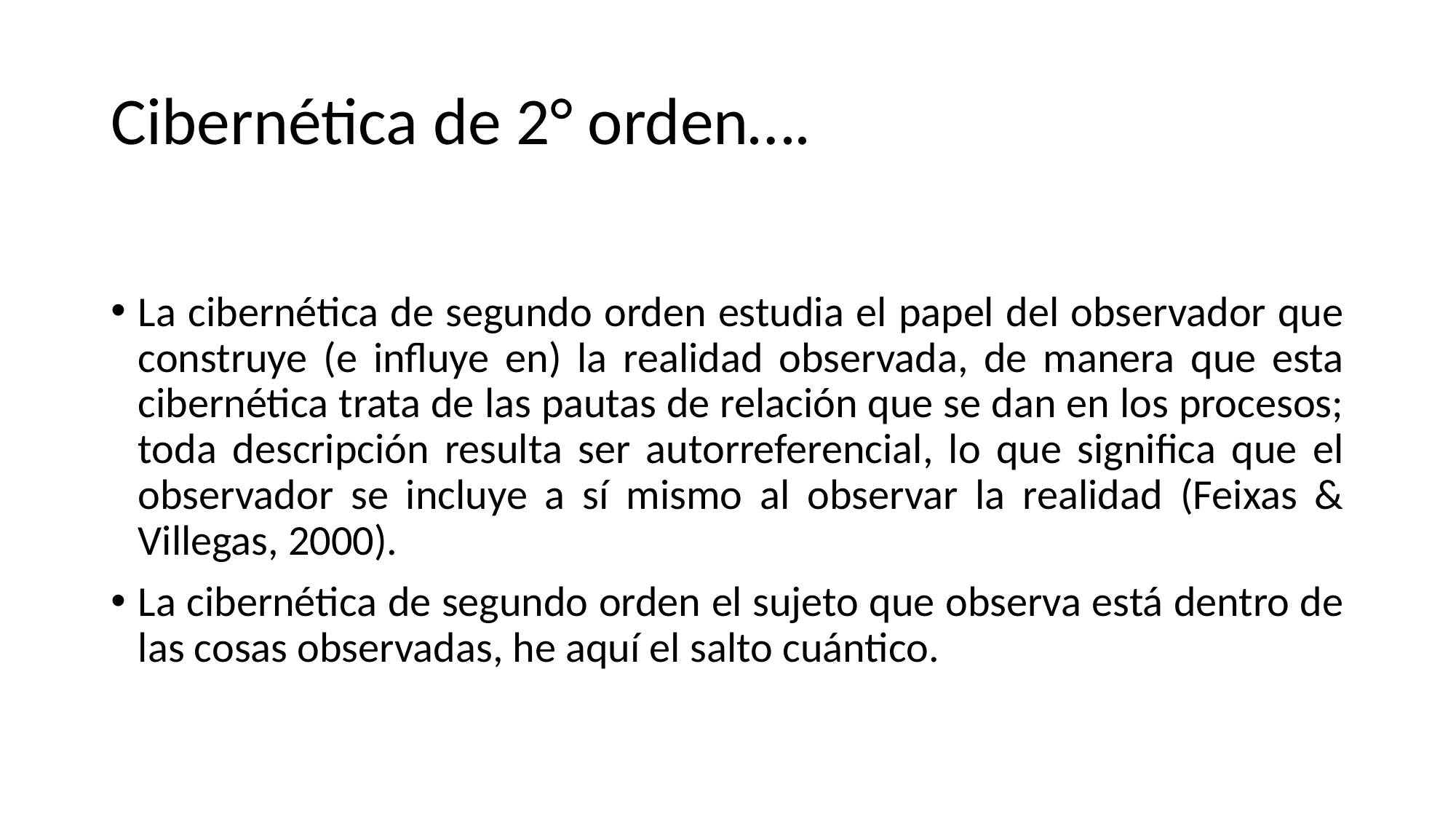

# Cibernética de 2° orden….

La cibernética de segundo orden estudia el papel del observador que construye (e influye en) la realidad observada, de manera que esta cibernética trata de las pautas de relación que se dan en los procesos; toda descripción resulta ser autorreferencial, lo que significa que el observador se incluye a sí mismo al observar la realidad (Feixas & Villegas, 2000).
La cibernética de segundo orden el sujeto que observa está dentro de las cosas observadas, he aquí el salto cuántico.